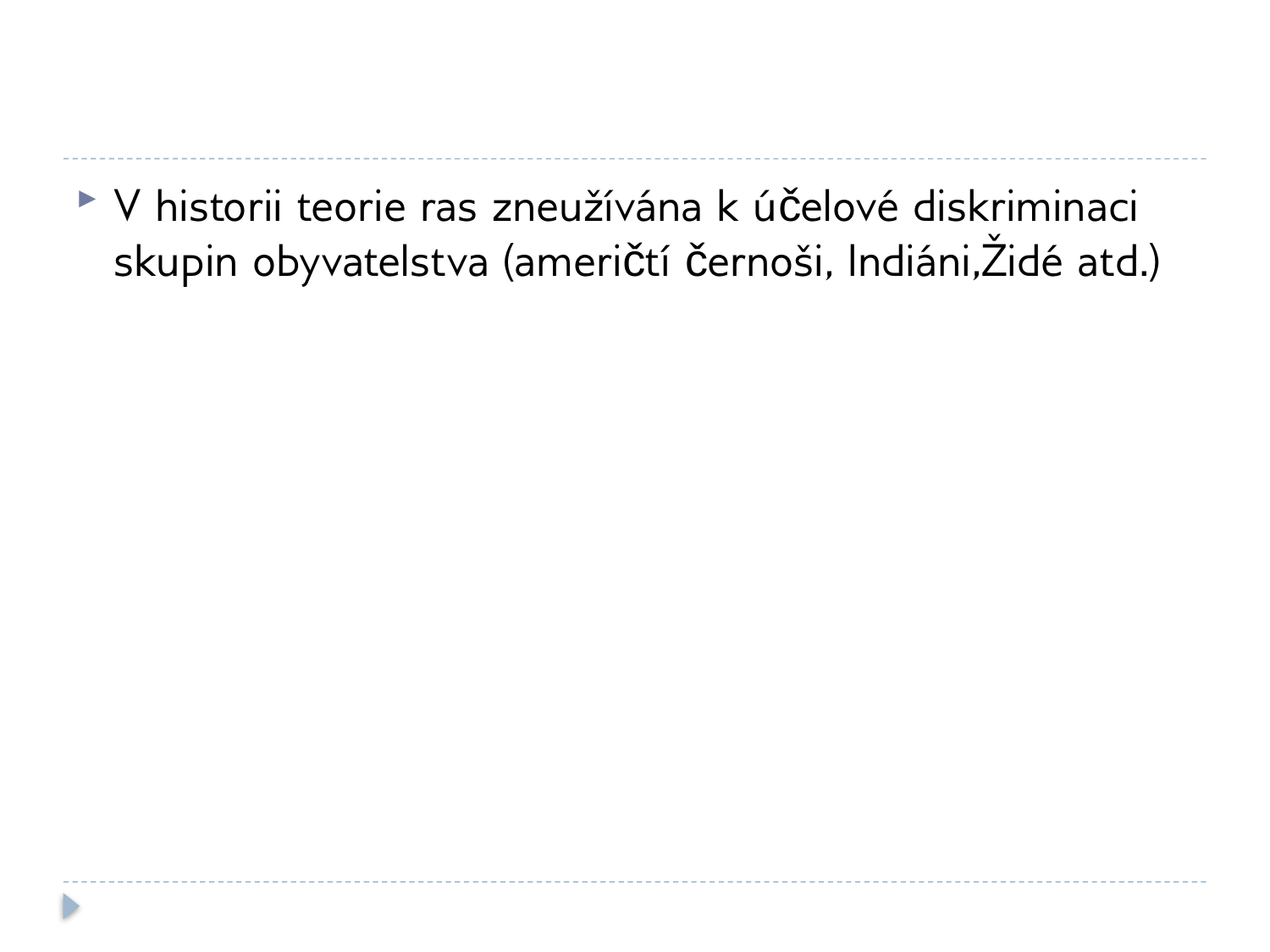

#
V historii teorie ras zneužívána k účelové diskriminaci skupin obyvatelstva (američtí černoši, Indiáni,Židé atd.)